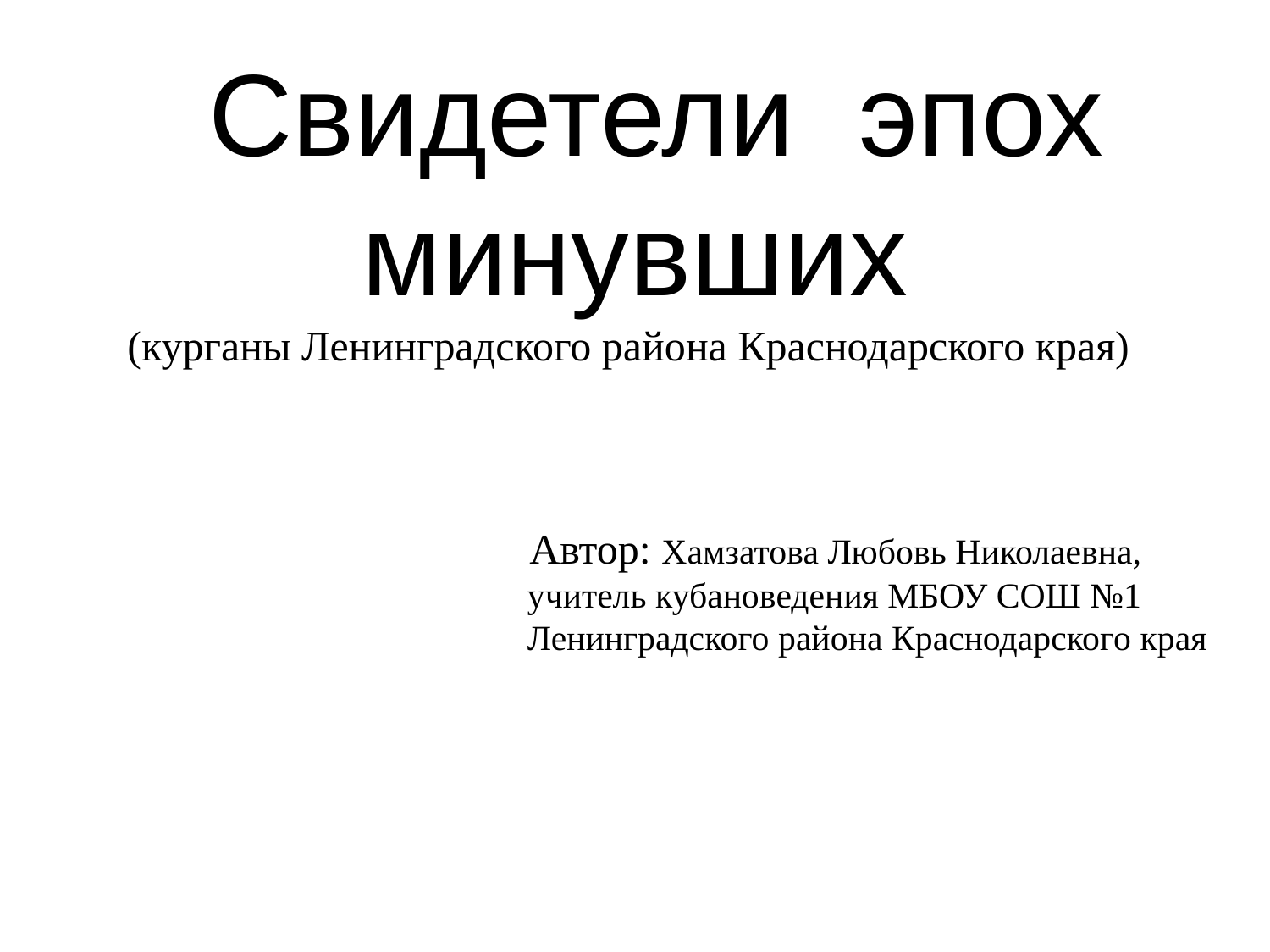

Свидетели  эпох  минувших
(курганы Ленинградского района Краснодарского края)

                                      Автор: Хамзатова Любовь Николаевна,
                                             учитель кубановедения МБОУ СОШ №1
                                             Ленинградского района Краснодарского края